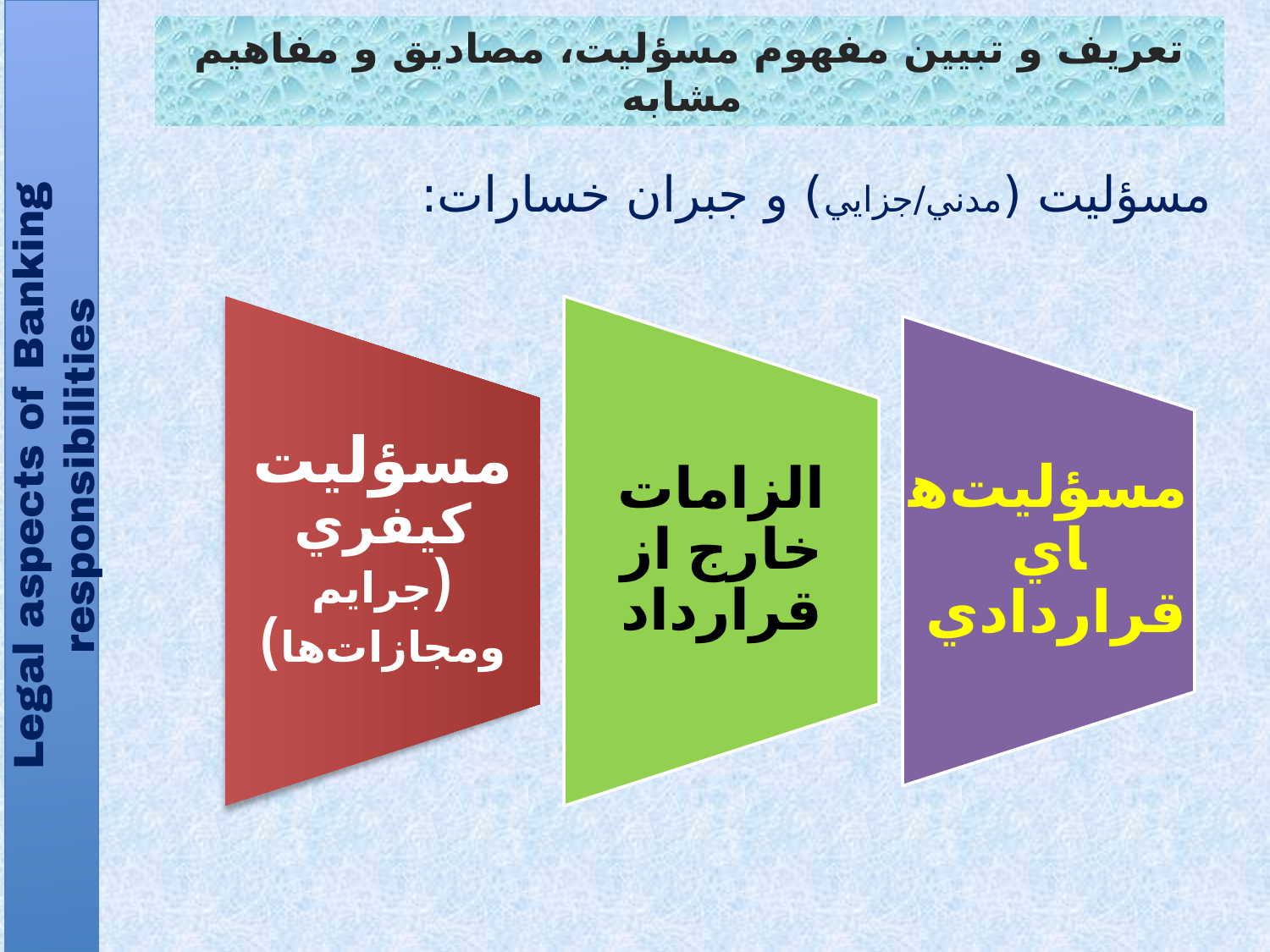

# تعريف و تبيين مفهوم مسؤليت، مصاديق و مفاهيم مشابه
مسؤليت (مدني/جزايي) و جبران خسارات:

مسؤليت کيفري (جرايم ومجازات‌ها)
الزامات خارج از قرارداد
مسؤليت‌هاي قراردادي